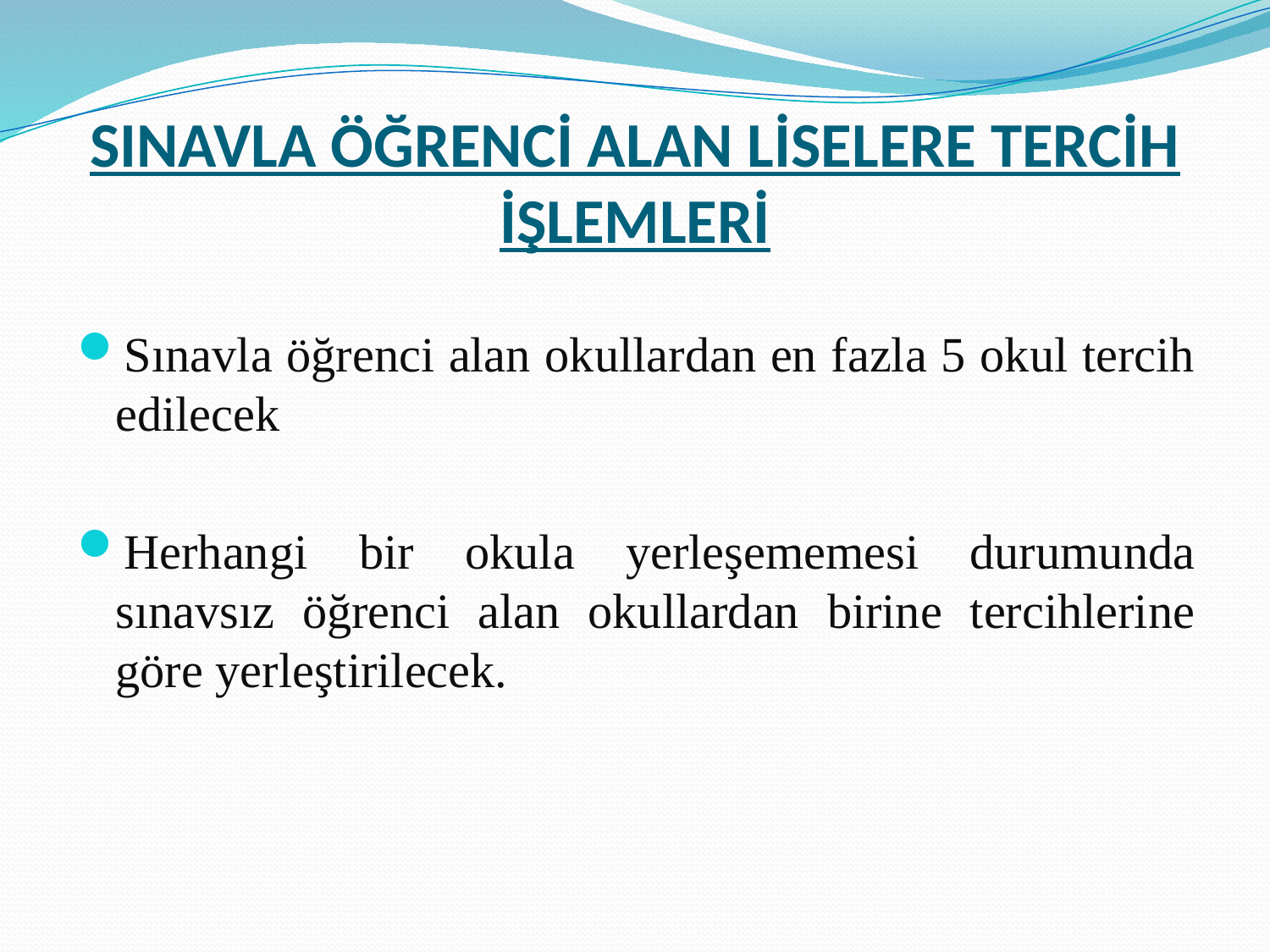

# SINAVLA ÖĞRENCİ ALAN LİSELERE TERCİH İŞLEMLERİ
Sınavla öğrenci alan okullardan en fazla 5 okul tercih edilecek

Herhangi bir okula yerleşememesi durumunda sınavsız öğrenci alan okullardan birine tercihlerine göre yerleştirilecek.